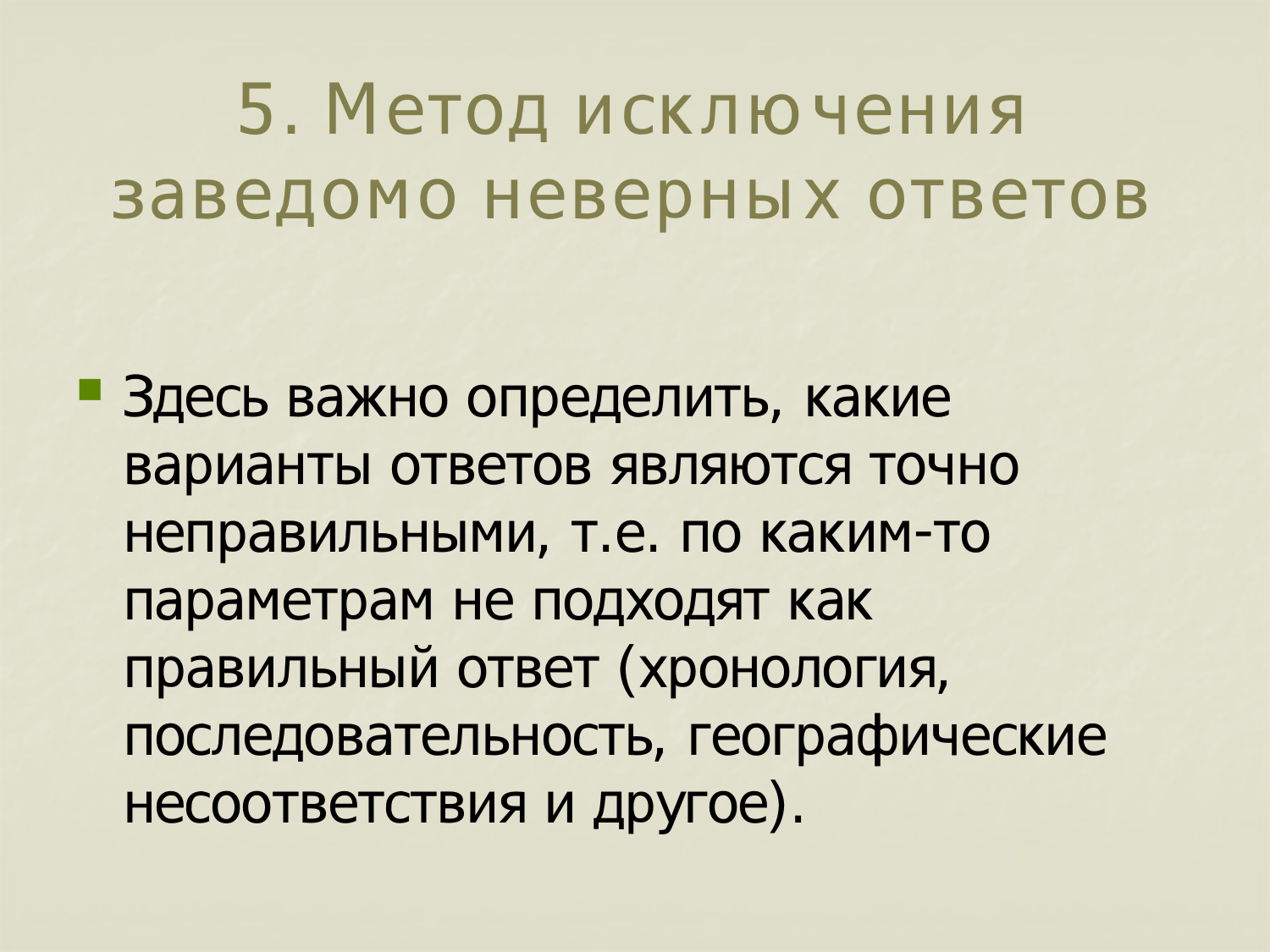

# 5. Метод исключения заведомо неверных ответов

Здесь важно определить, какие варианты ответов являются точно неправильными, т.е. по каким-то параметрам не подходят как правильный ответ (хронология, последовательность, географические несоответствия и другое).